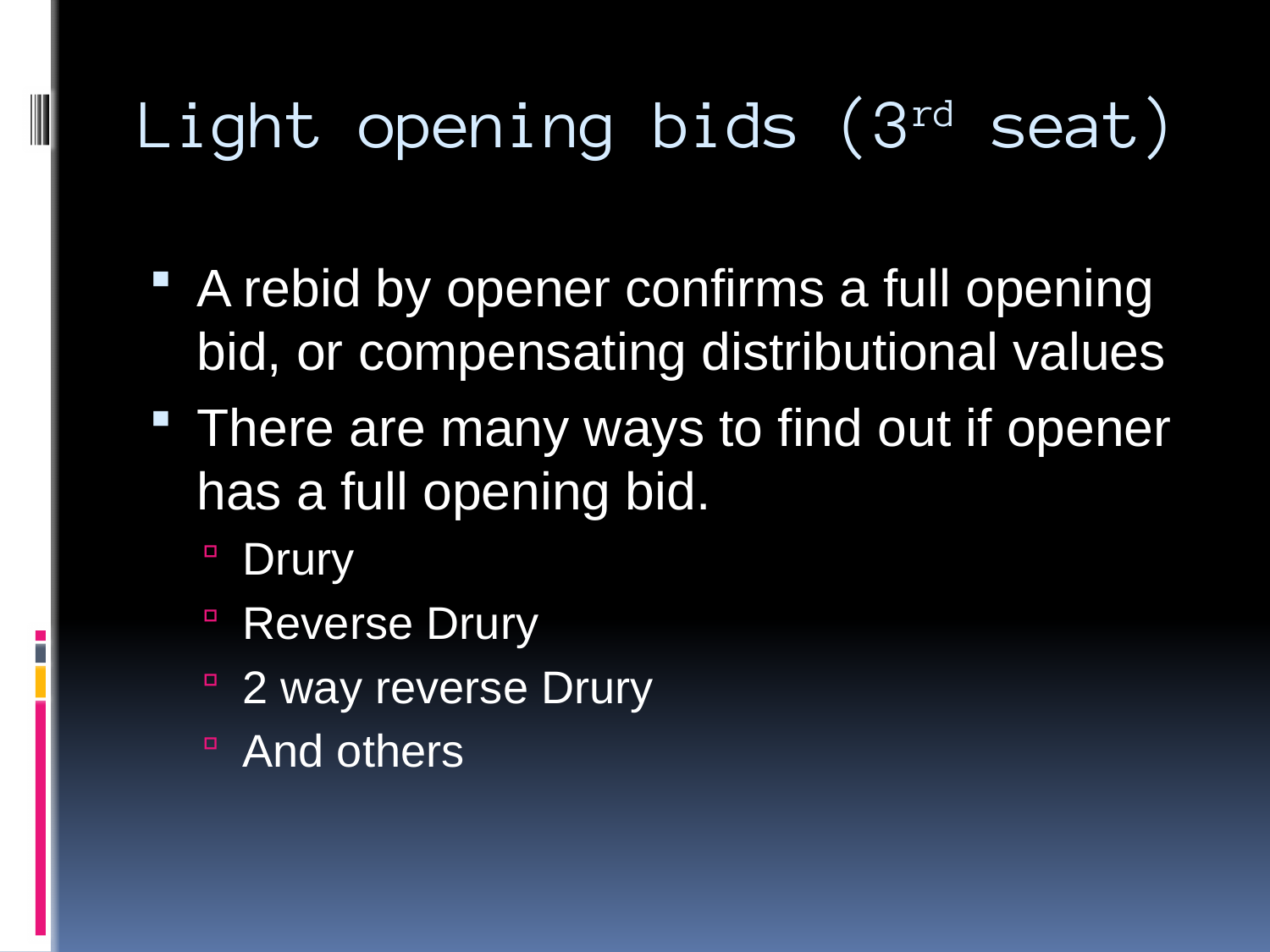

# Light opening bids (3rd seat)
A rebid by opener confirms a full opening bid, or compensating distributional values
There are many ways to find out if opener has a full opening bid.
Drury
Reverse Drury
2 way reverse Drury
And others